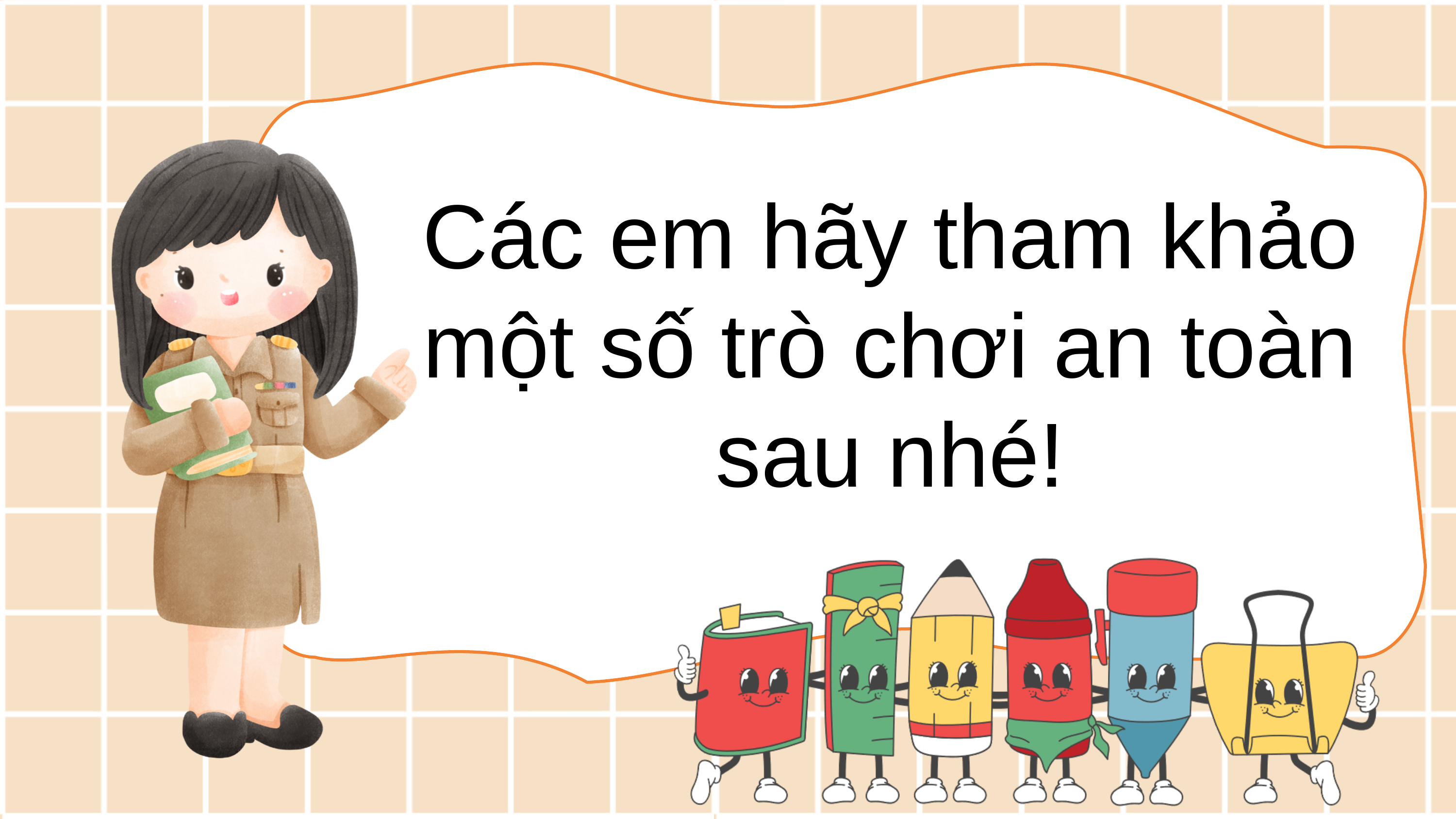

Các em hãy tham khảo một số trò chơi an toàn sau nhé!